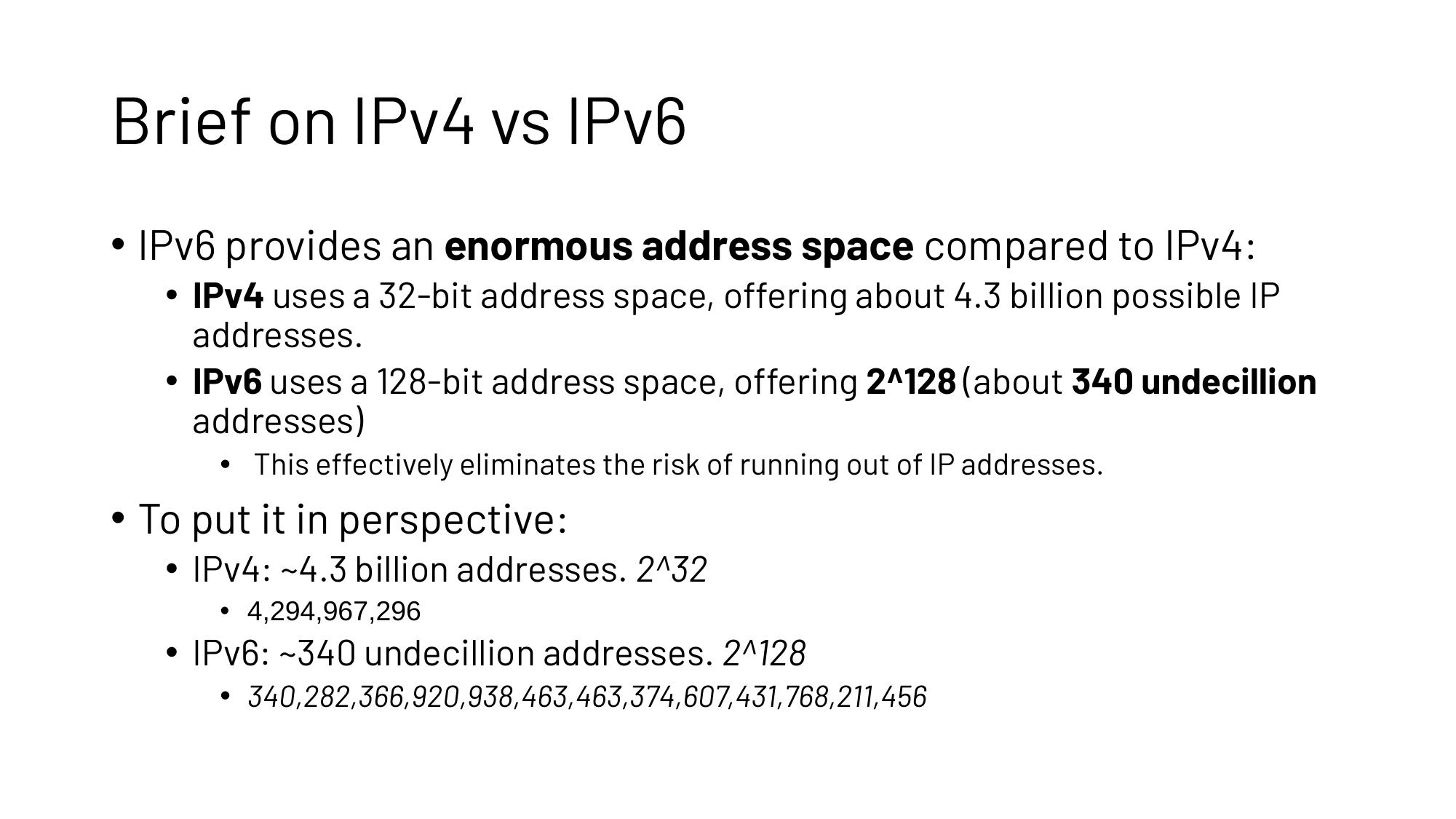

# Brief on IPv4 vs IPv6
IPv6 provides an enormous address space compared to IPv4:
IPv4 uses a 32-bit address space, offering about 4.3 billion possible IP addresses.
IPv6 uses a 128-bit address space, offering 2^128 (about 340 undecillion addresses)
 This effectively eliminates the risk of running out of IP addresses.
To put it in perspective:
IPv4: ~4.3 billion addresses. 2^32
4,294,967,296
IPv6: ~340 undecillion addresses. 2^128
340,282,366,920,938,463,463,374,607,431,768,211,456